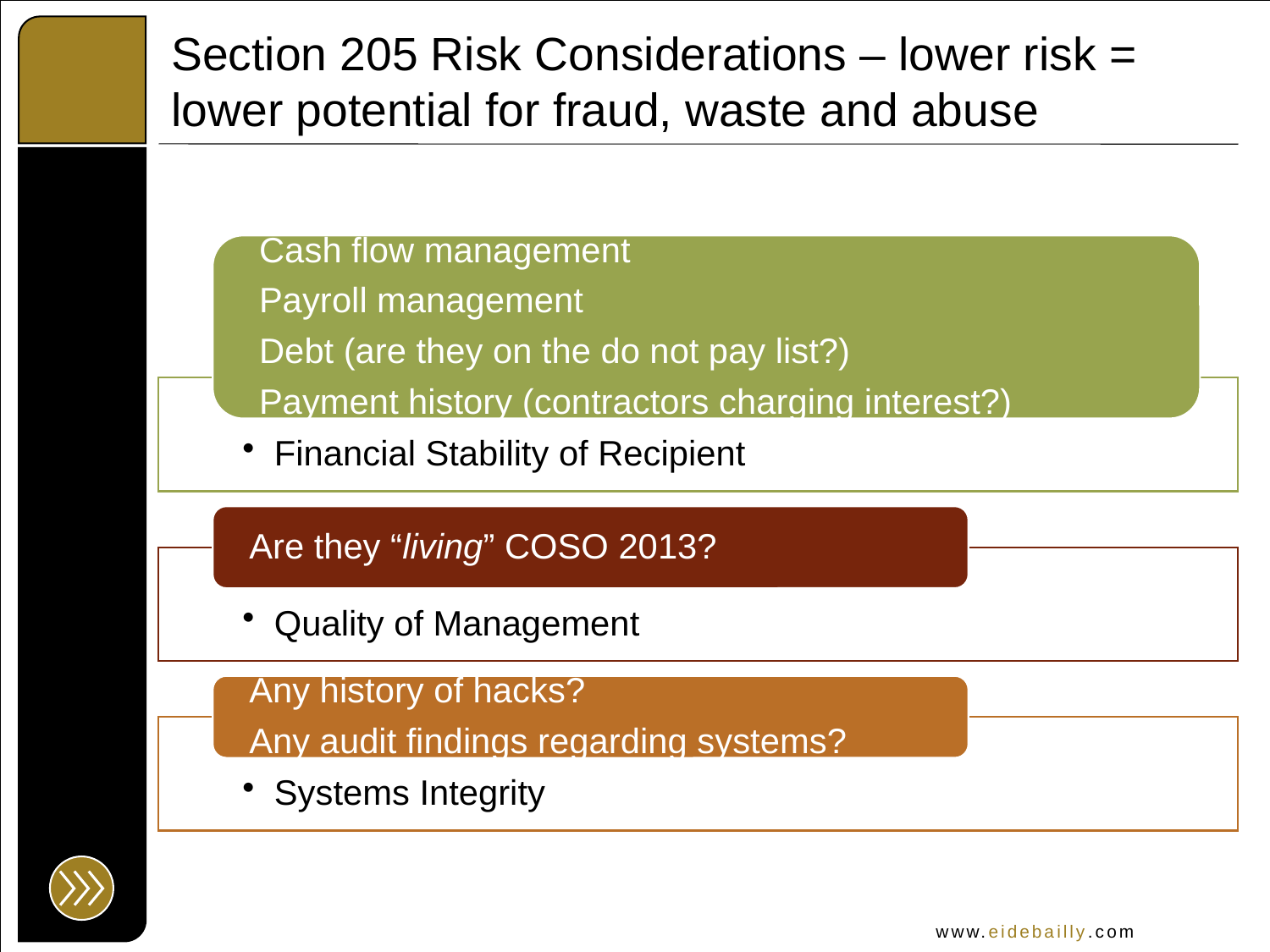

# Section 205 Risk Considerations – lower risk = lower potential for fraud, waste and abuse
Financial Stability of Recipient
Cash flow management
Payroll management
Debt (are they on the do not pay list?)
Payment history (contractors charging interest?)
Quality of Management
Are they “living” COSO 2013?
Systems Integrity
Any history of hacks?
Any audit findings regarding systems?